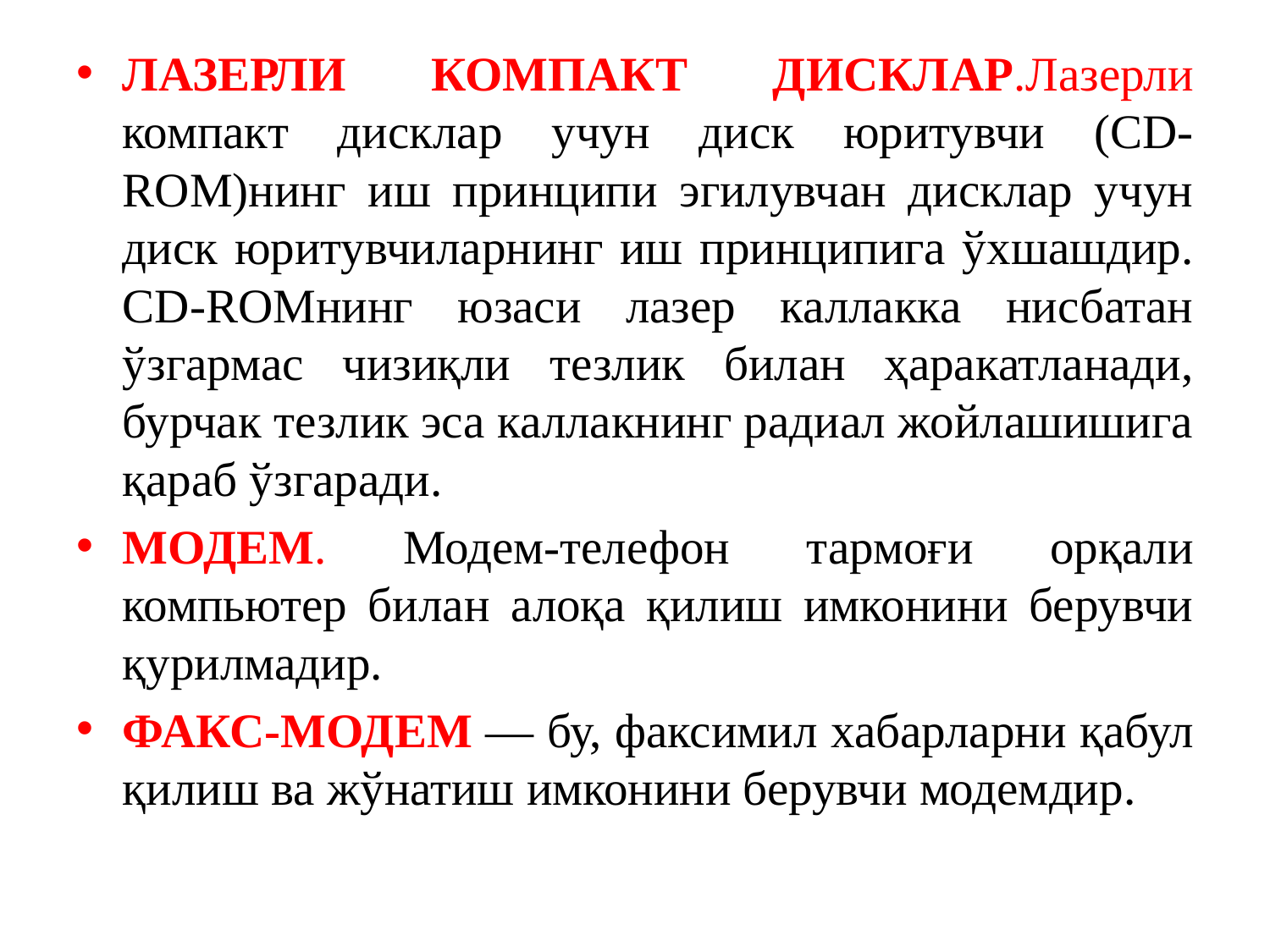

ЛАЗЕРЛИ КОМПАКТ ДИСКЛАР.Лазерли компакт дисклар учун диск юритувчи (CD-ROM)нинг иш принципи эгилувчан дисклар учун диск юритувчиларнинг иш принципига ўхшашдир. CD-ROMнинг юзаси лазер каллакка нисбатан ўзгармас чизиқли тезлик билан ҳаракатланади, бурчак тезлик эса каллакнинг радиал жойлашишига қараб ўзгаради.
МОДЕМ. Модем-телефон тармоғи орқали компьютер билан алоқа қилиш имконини берувчи қурилмадир.
ФАКС-МОДЕМ — бу, факсимил хабарларни қабул қилиш ва жўнатиш имконини берувчи модемдир.